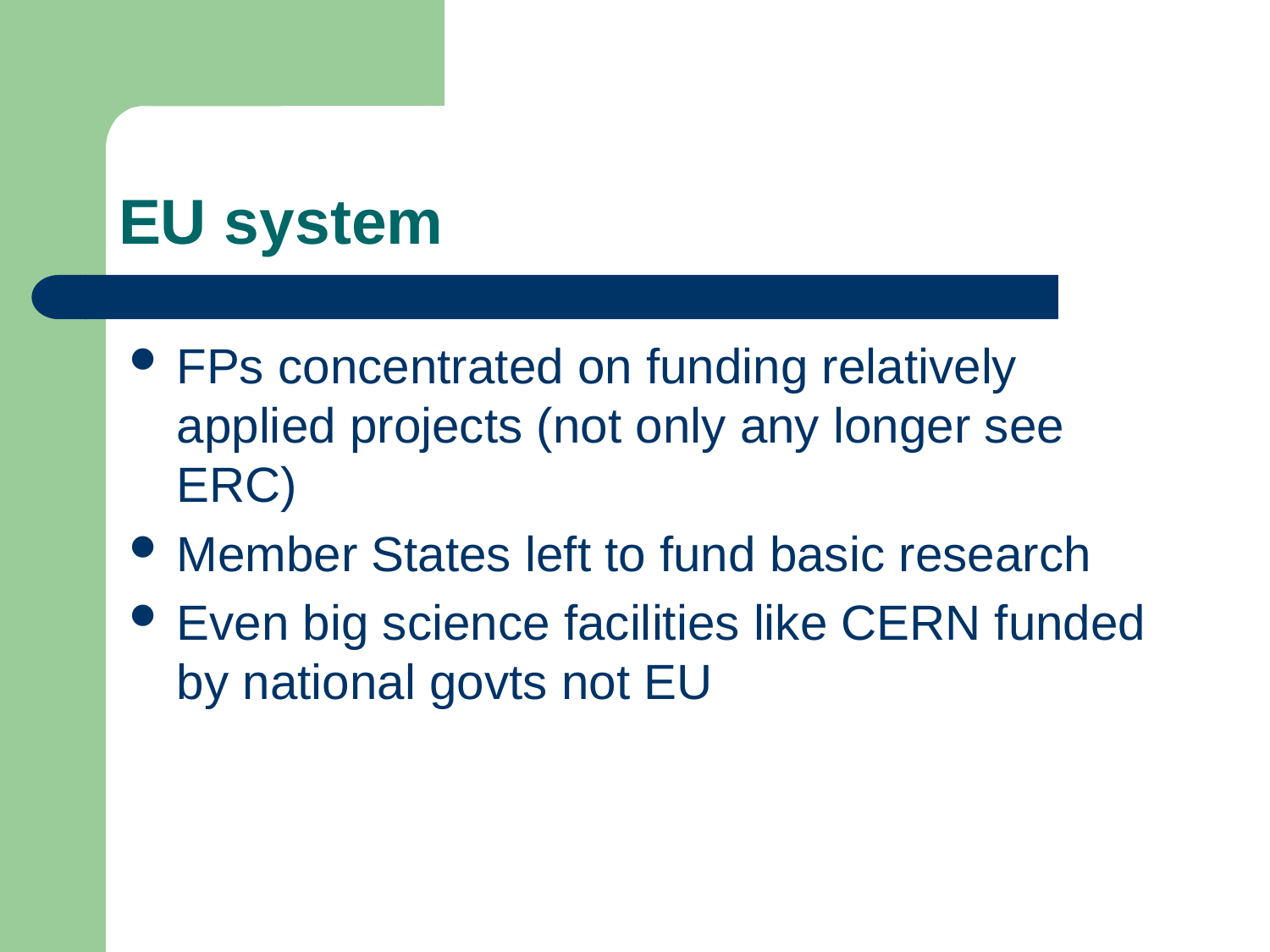

# EU system
FPs concentrated on funding relatively applied projects (not only any longer see ERC)
Member States left to fund basic research
Even big science facilities like CERN funded by national govts not EU